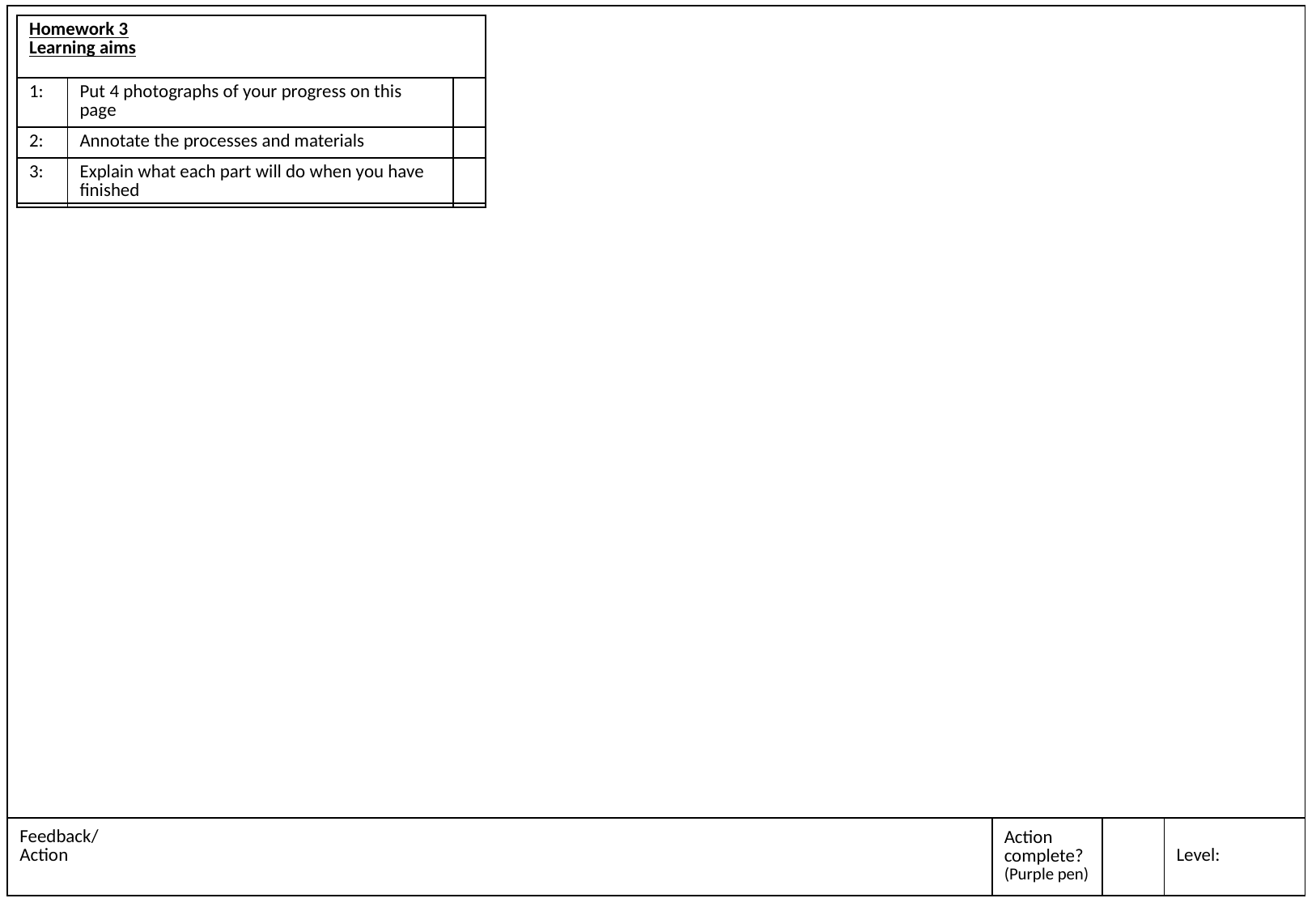

| Homework 3 Learning aims |
| --- |
| 1: | Put 4 photographs of your progress on this page |  |
| --- | --- | --- |
| 2: | Annotate the processes and materials |  |
| 3: | Explain what each part will do when you have finished |  |